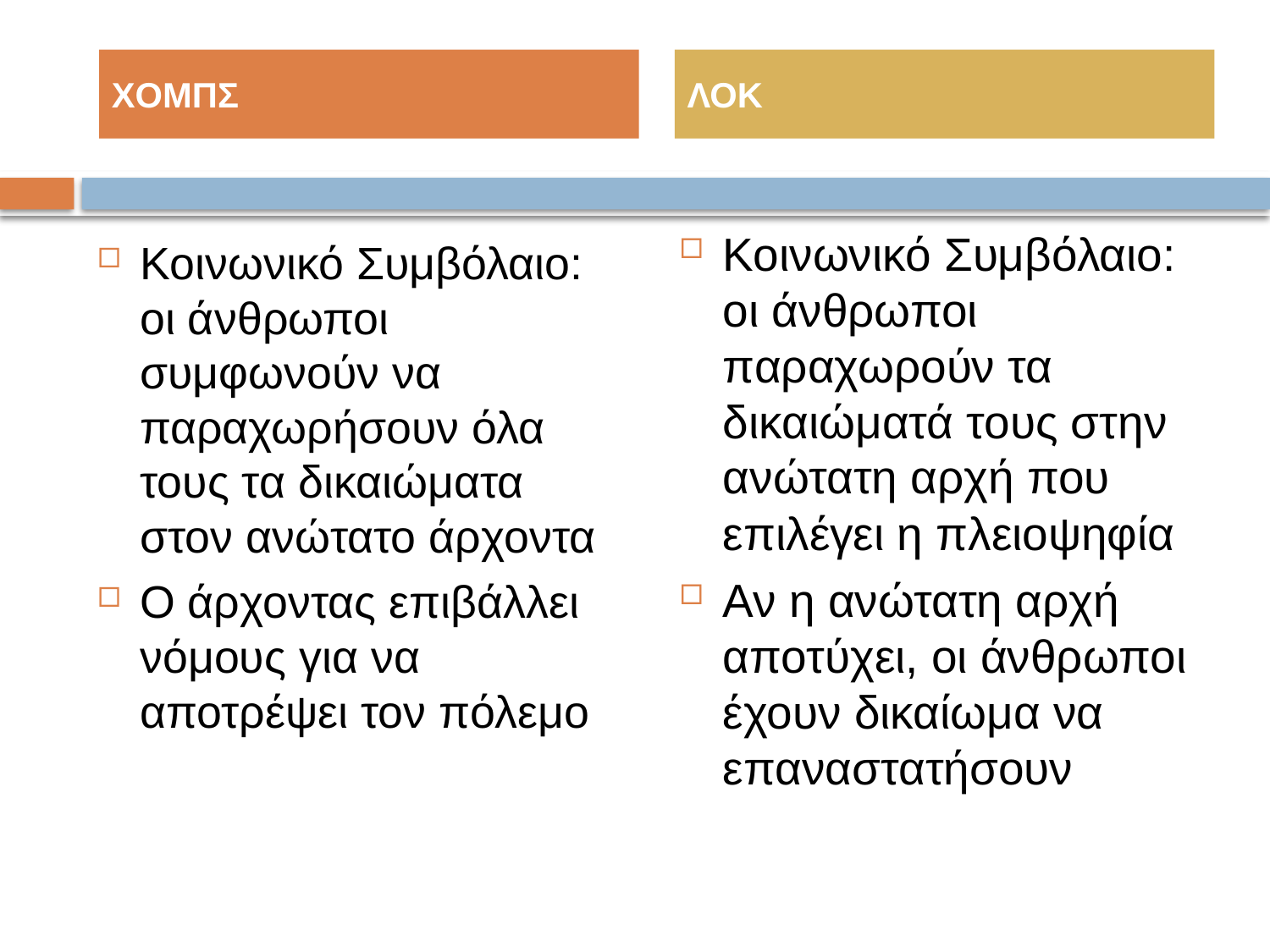

#
ΧΟΜΠΣ
ΛΟΚ
Κοινωνικό Συμβόλαιο: οι άνθρωποι παραχωρούν τα δικαιώματά τους στην ανώτατη αρχή που επιλέγει η πλειοψηφία
Αν η ανώτατη αρχή αποτύχει, οι άνθρωποι έχουν δικαίωμα να επαναστατήσουν
Κοινωνικό Συμβόλαιο: οι άνθρωποι συμφωνούν να παραχωρήσουν όλα τους τα δικαιώματα στον ανώτατο άρχοντα
Ο άρχοντας επιβάλλει νόμους για να αποτρέψει τον πόλεμο